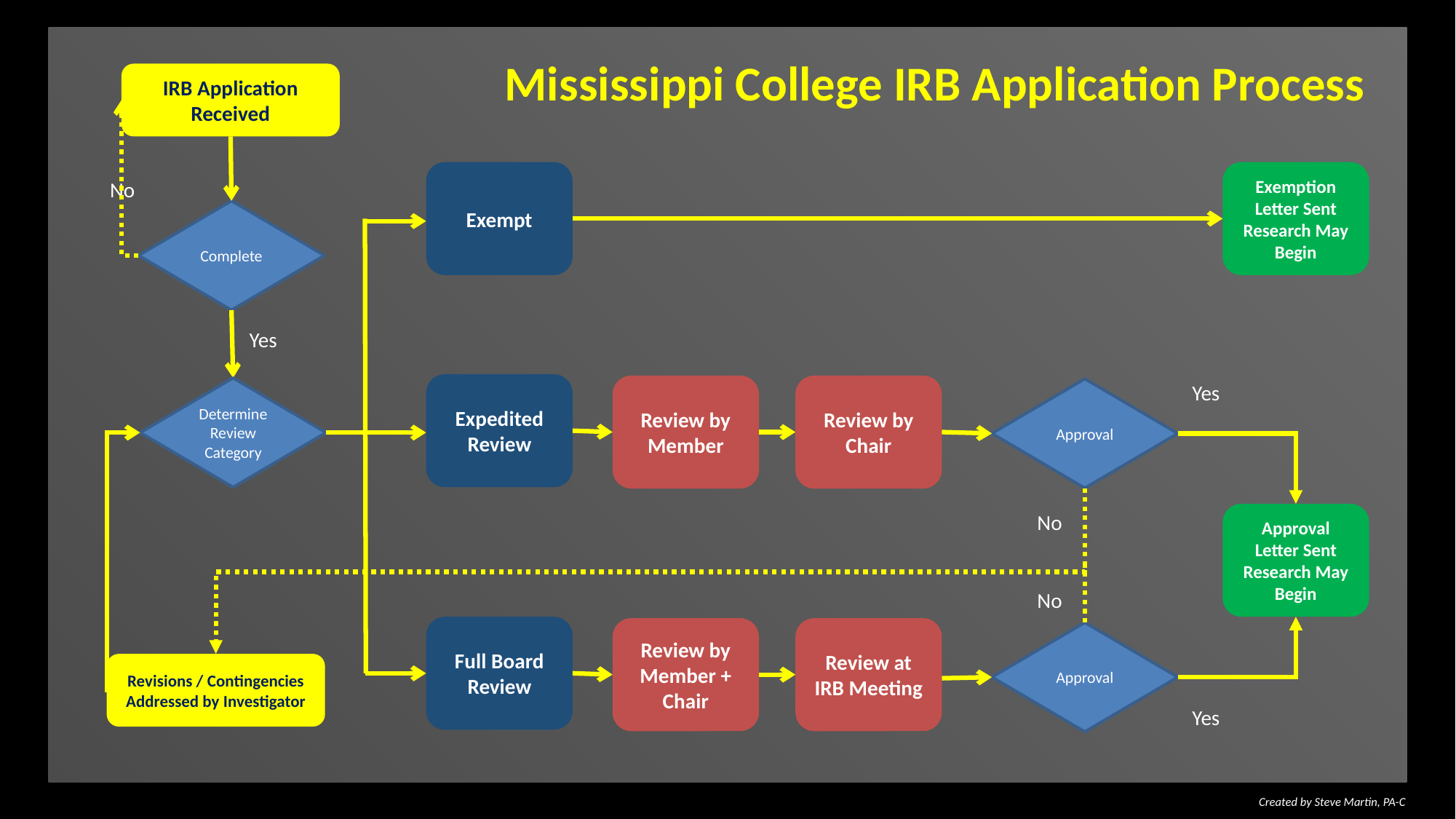

Mississippi College IRB Application Process
IRB Application Received
Exempt
Exemption Letter Sent
Research May Begin
No
Complete
Yes
Expedited Review
Yes
Review by Member
Review by Chair
Determine Review Category
Approval
Approval Letter Sent
Research May Begin
No
No
Full Board Review
Review by Member + Chair
Review at IRB Meeting
Approval
Revisions / Contingencies Addressed by Investigator
Yes